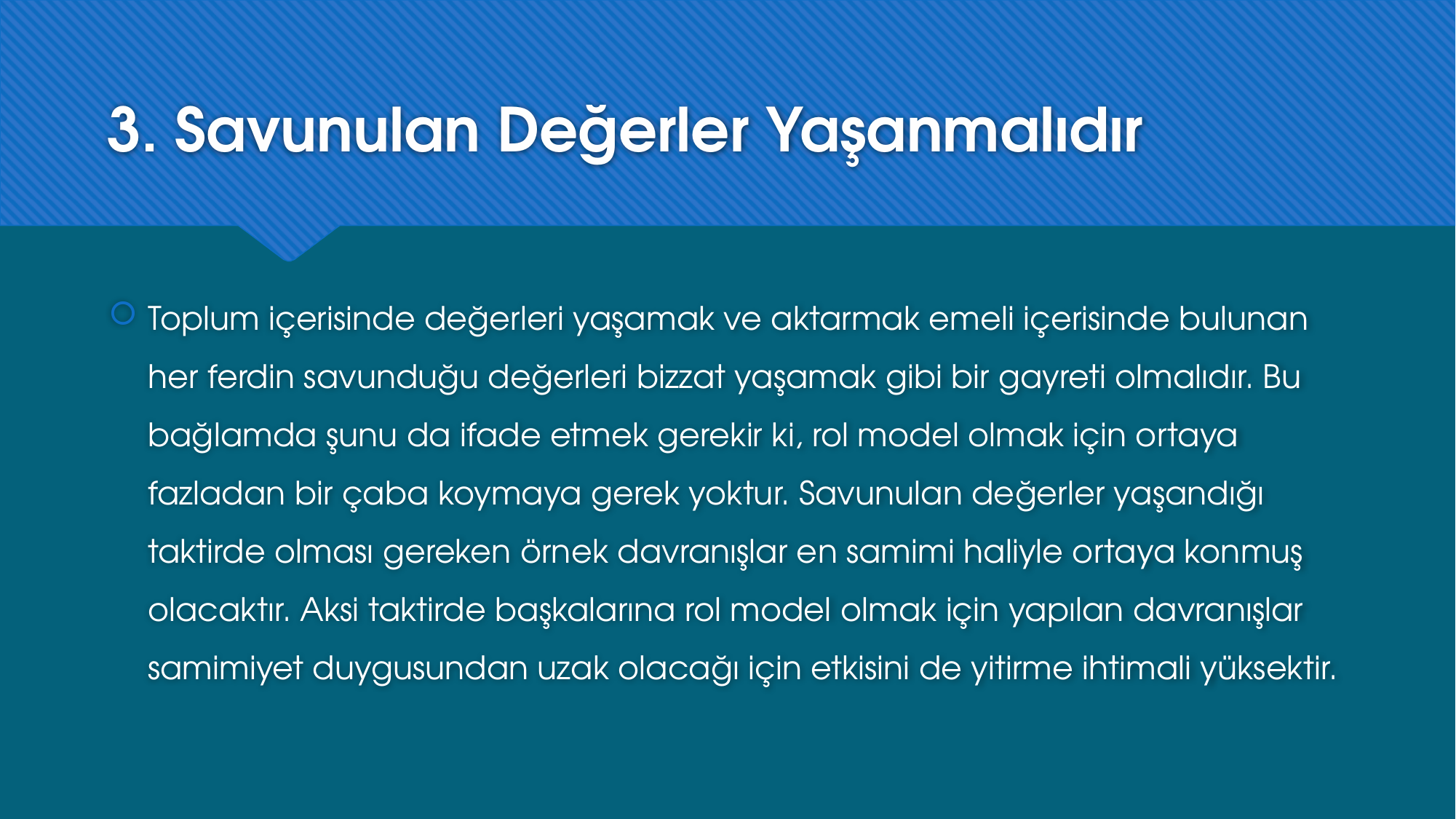

# 3. Savunulan Değerler Yaşanmalıdır
Toplum içerisinde değerleri yaşamak ve aktarmak emeli içerisinde bulunan her ferdin savunduğu değerleri bizzat yaşamak gibi bir gayreti olmalıdır. Bu bağlamda şunu da ifade etmek gerekir ki, rol model olmak için ortaya fazladan bir çaba koymaya gerek yoktur. Savunulan değerler yaşandığı taktirde olması gereken örnek davranışlar en samimi haliyle ortaya konmuş olacaktır. Aksi taktirde başkalarına rol model olmak için yapılan davranışlar samimiyet duygusundan uzak olacağı için etkisini de yitirme ihtimali yüksektir.